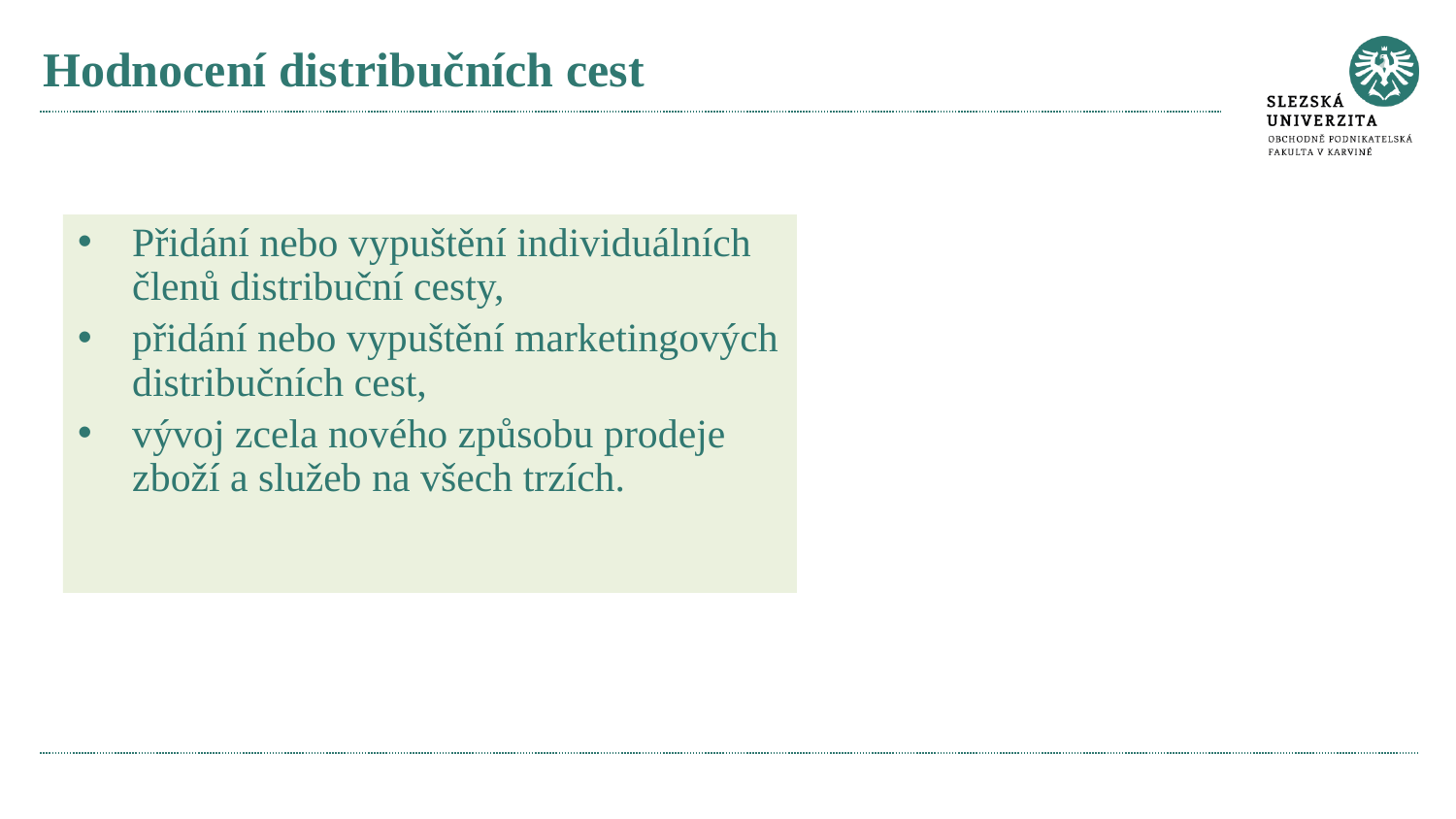

# Hodnocení distribučních cest
Přidání nebo vypuštění individuálních členů distribuční cesty,
přidání nebo vypuštění marketingových distribučních cest,
vývoj zcela nového způsobu prodeje zboží a služeb na všech trzích.